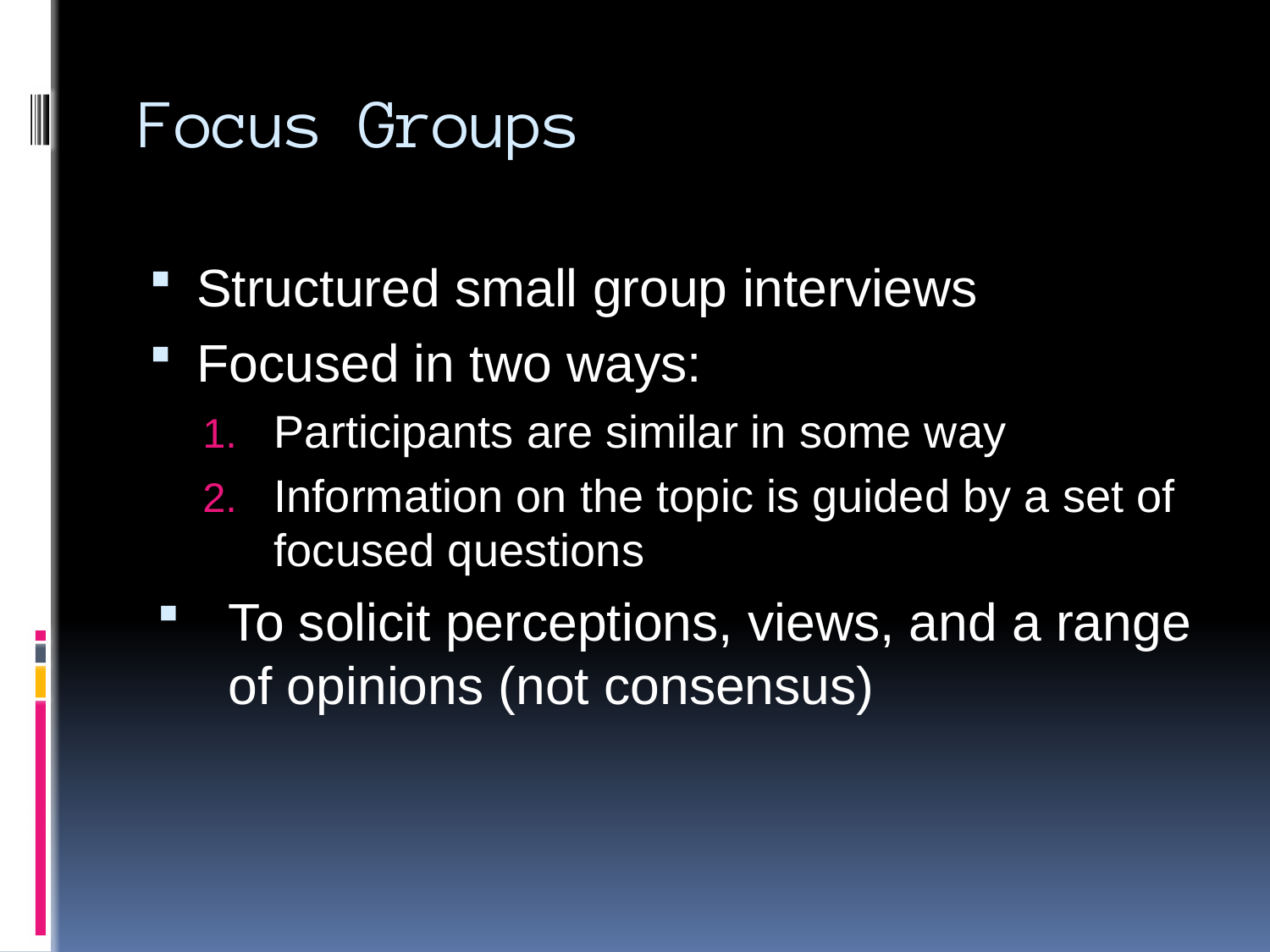

# Focus Groups
Structured small group interviews
Focused in two ways:
Participants are similar in some way
Information on the topic is guided by a set of focused questions
To solicit perceptions, views, and a range of opinions (not consensus)